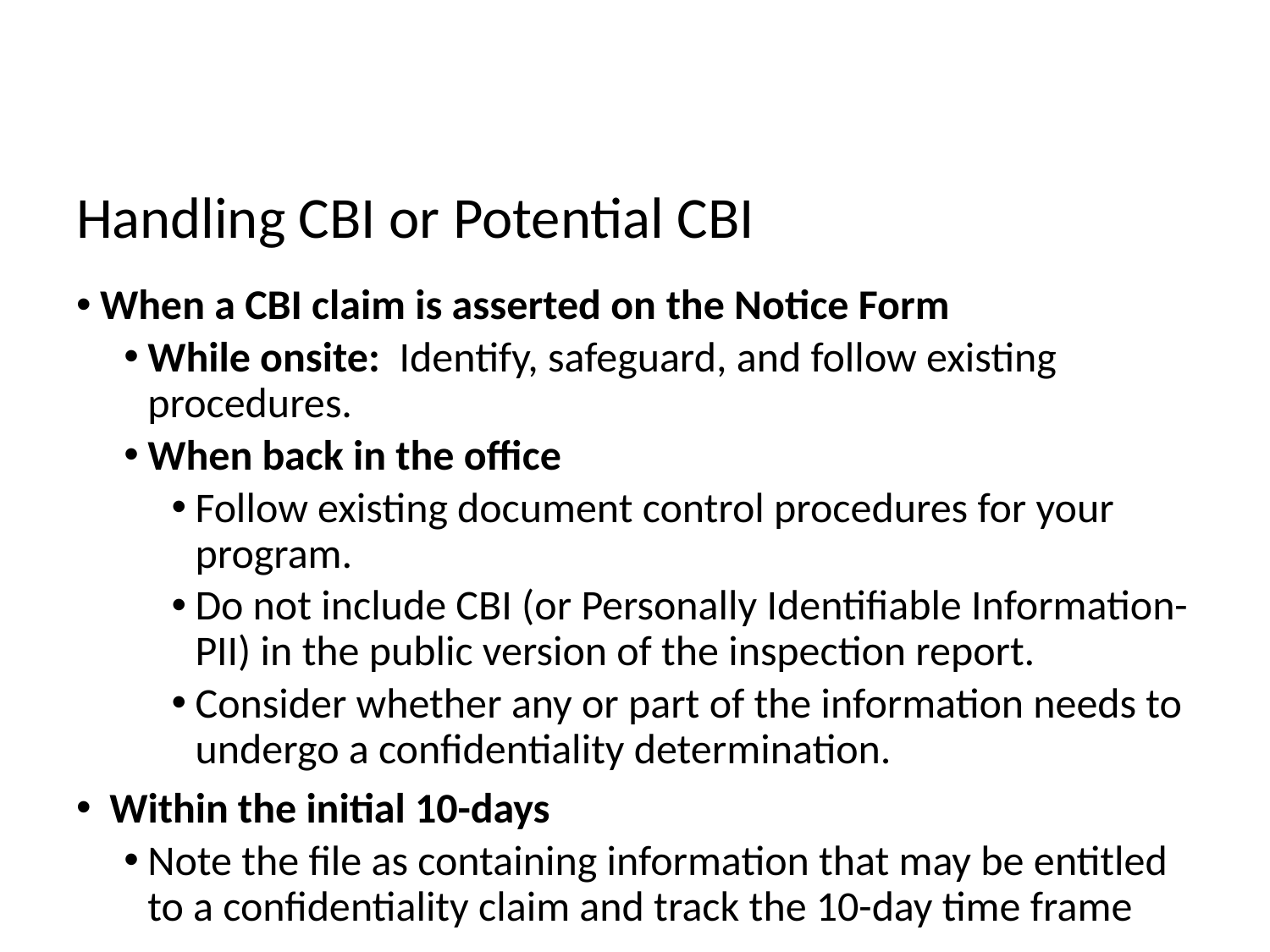

# Handling CBI or Potential CBI
When a CBI claim is asserted on the Notice Form
While onsite:  Identify, safeguard, and follow existing procedures.
When back in the office
Follow existing document control procedures for your program.
Do not include CBI (or Personally Identifiable Information-PII) in the public version of the inspection report.
Consider whether any or part of the information needs to undergo a confidentiality determination.
 Within the initial 10-days
Note the file as containing information that may be entitled to a confidentiality claim and track the 10-day time frame